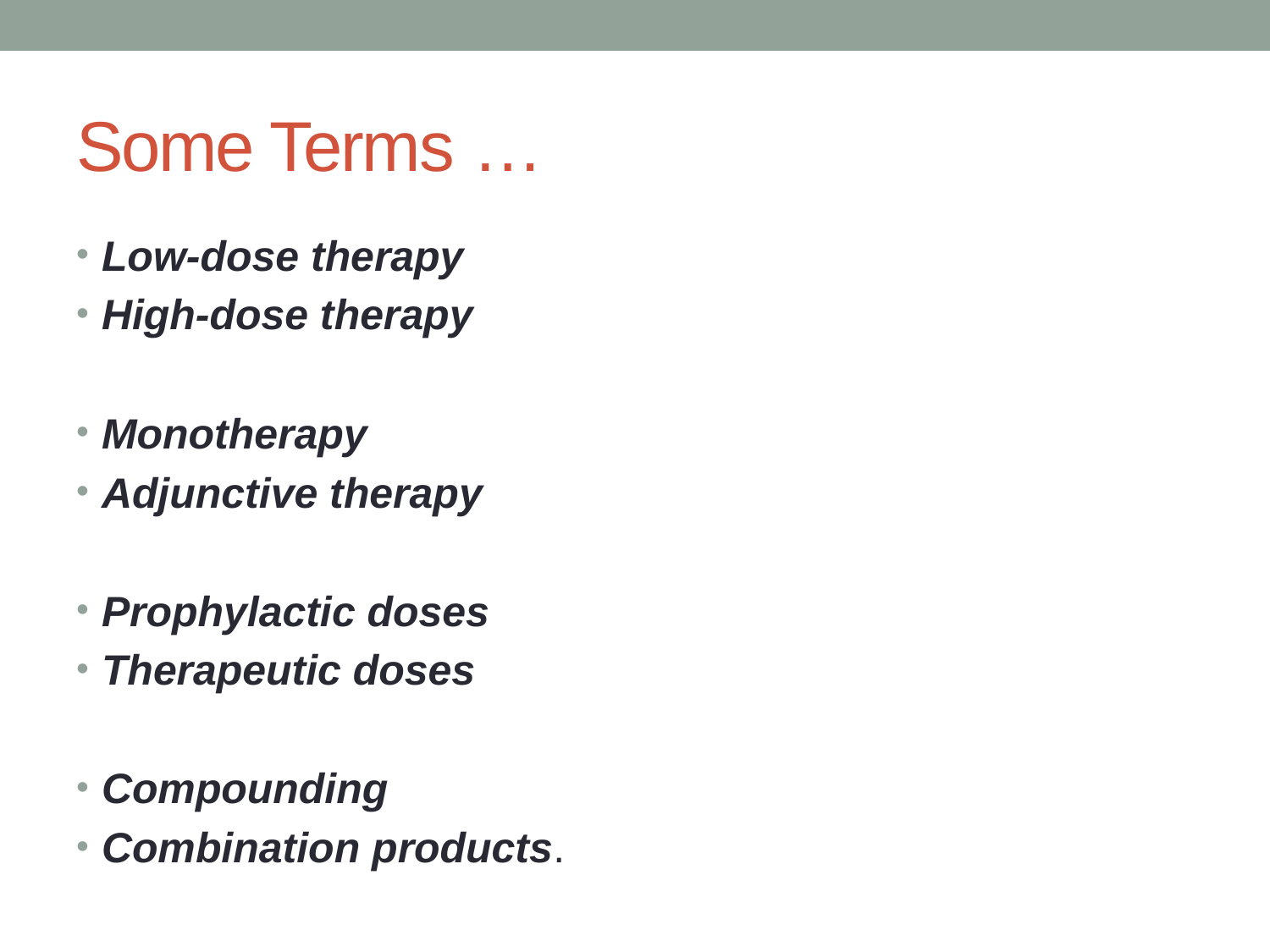

# Some Terms …
Low-dose therapy
High-dose therapy

Monotherapy
Adjunctive therapy

Prophylactic doses
Therapeutic doses

Compounding
Combination products.